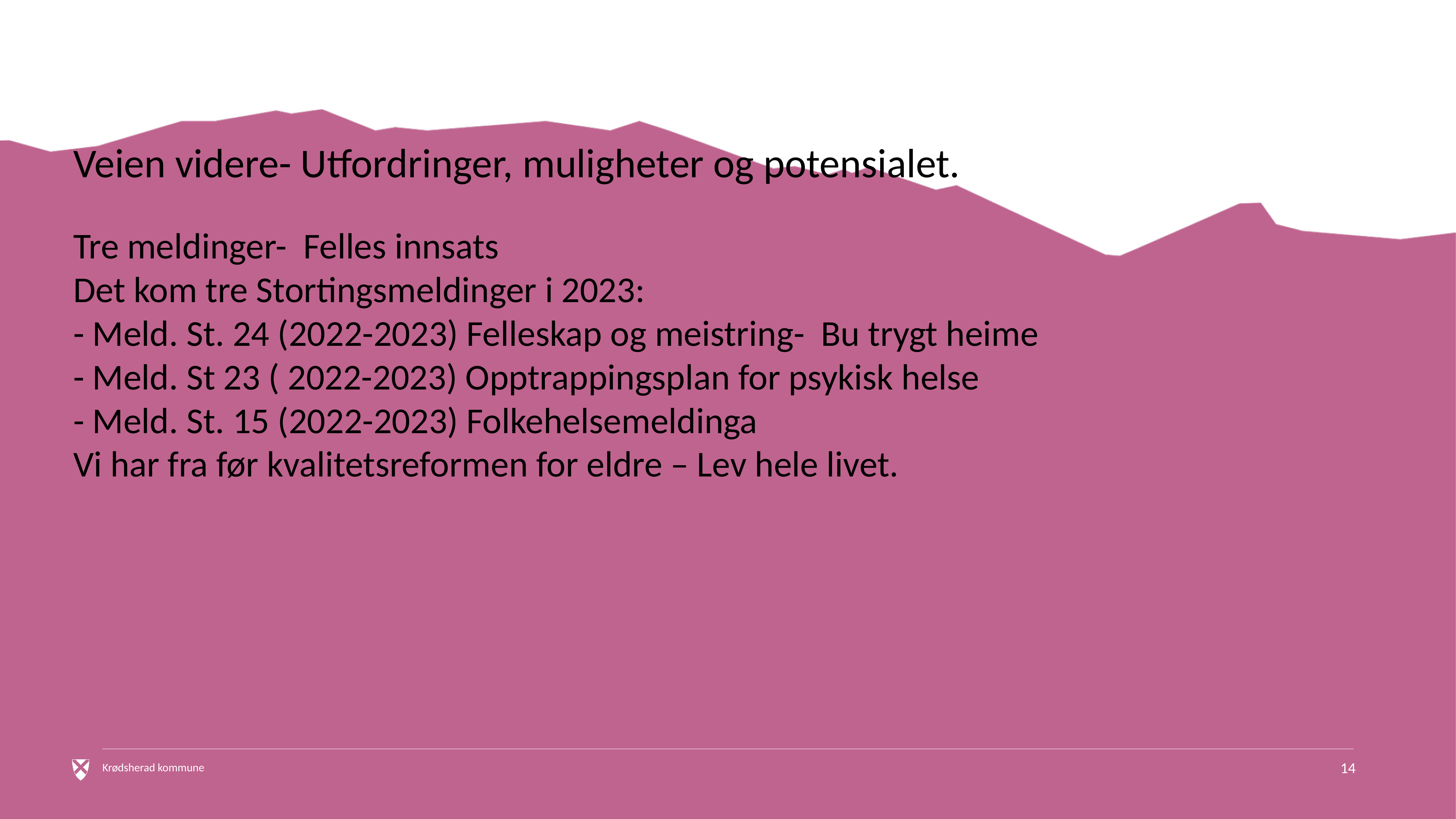

# Veien videre- Utfordringer, muligheter og potensialet. Tre meldinger-  Felles innsats Det kom tre Stortingsmeldinger i 2023: - Meld. St. 24 (2022-2023) Felleskap og meistring-  Bu trygt heime - Meld. St 23 ( 2022-2023) Opptrappingsplan for psykisk helse - Meld. St. 15 (2022-2023) Folkehelsemeldinga Vi har fra før kvalitetsreformen for eldre – Lev hele livet.
14